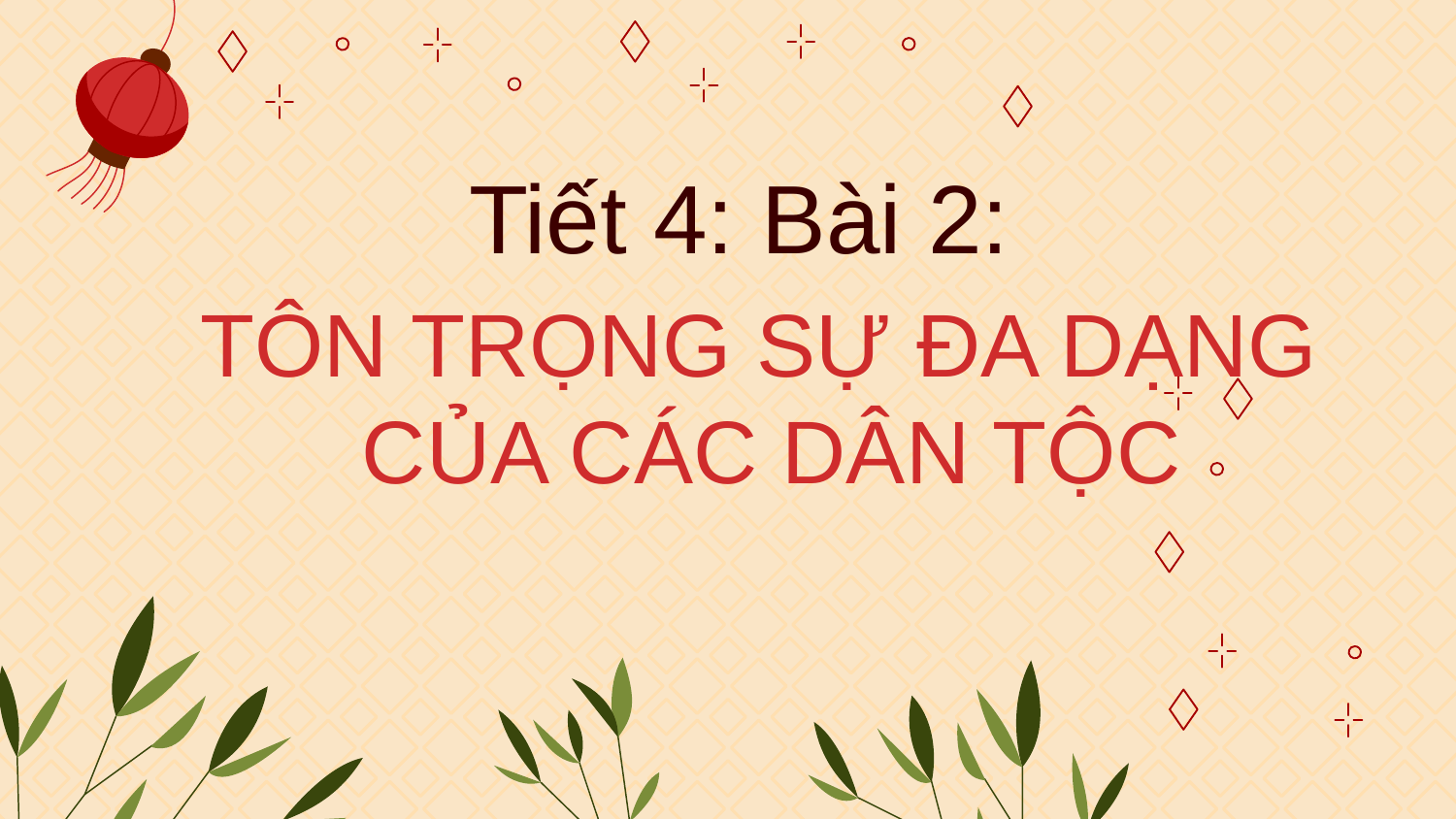

Tiết 4: Bài 2:
TÔN TRỌNG SỰ ĐA DẠNG
CỦA CÁC DÂN TỘC